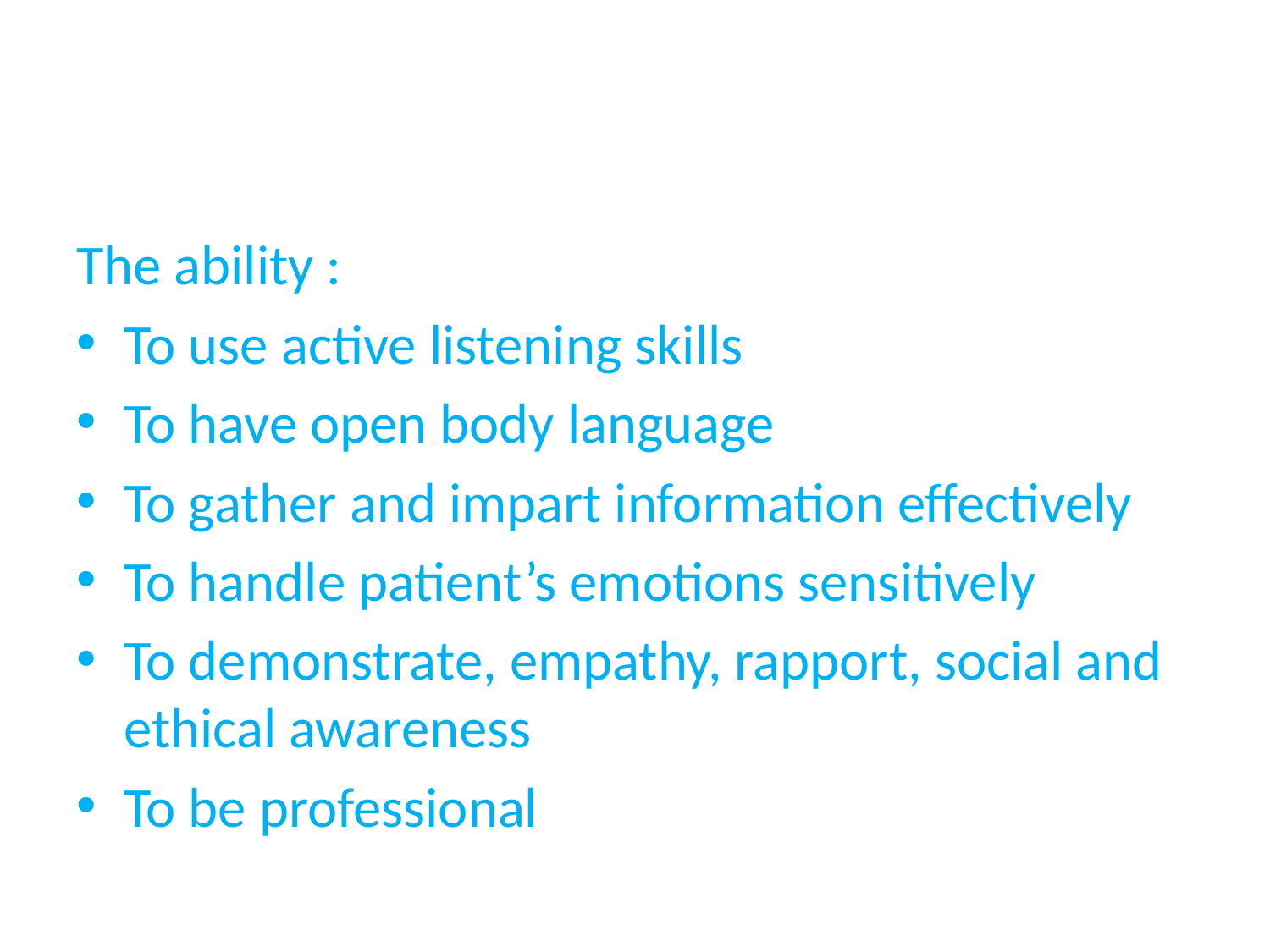

#
The ability :
To use active listening skills
To have open body language
To gather and impart information effectively
To handle patient’s emotions sensitively
To demonstrate, empathy, rapport, social and ethical awareness
To be professional